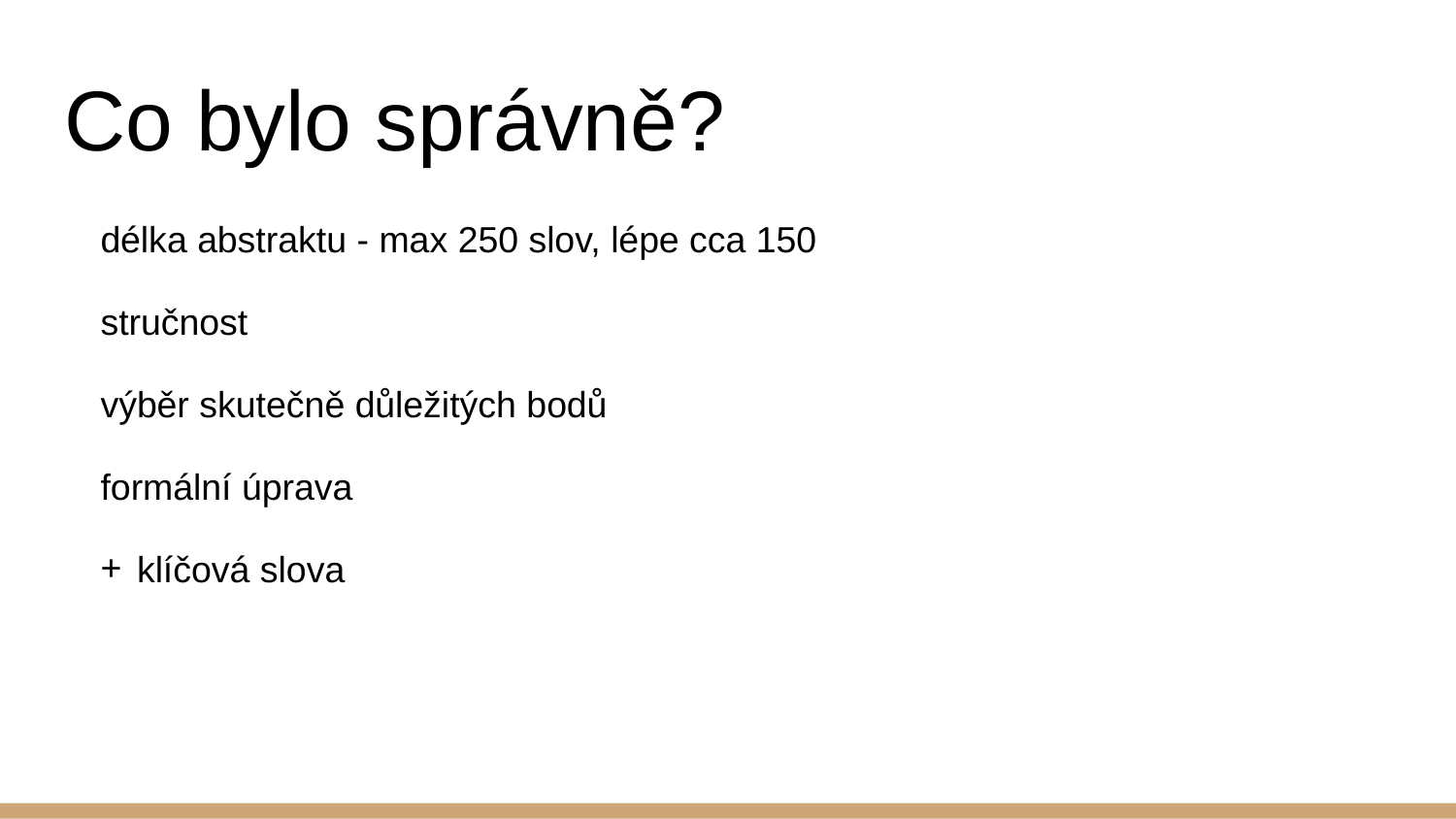

# Co bylo správně?
délka abstraktu - max 250 slov, lépe cca 150
stručnost
výběr skutečně důležitých bodů
formální úprava
klíčová slova